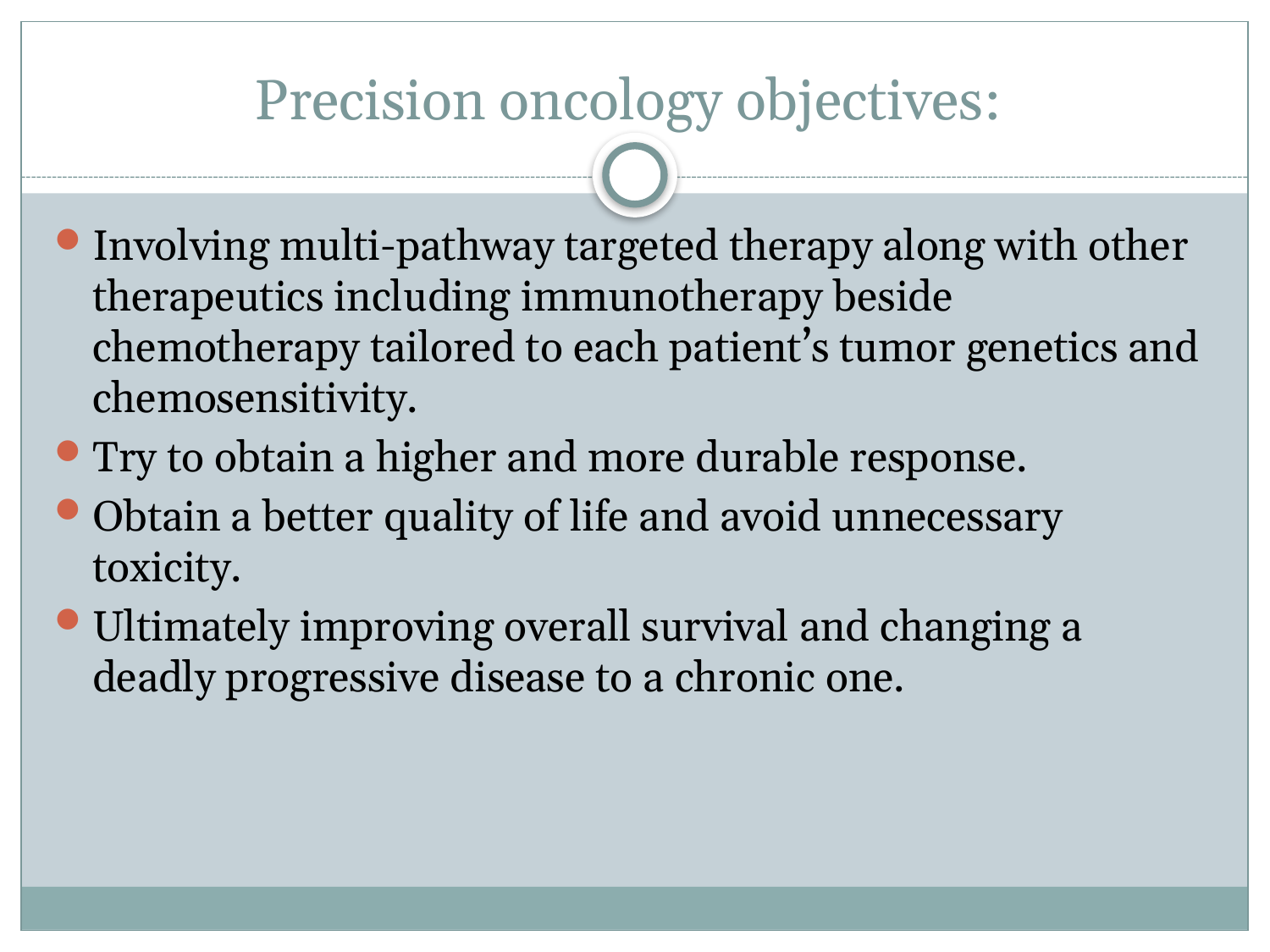

# Precision oncology objectives:
Involving multi-pathway targeted therapy along with other therapeutics including immunotherapy beside chemotherapy tailored to each patient’s tumor genetics and chemosensitivity.
Try to obtain a higher and more durable response.
Obtain a better quality of life and avoid unnecessary toxicity.
Ultimately improving overall survival and changing a deadly progressive disease to a chronic one.